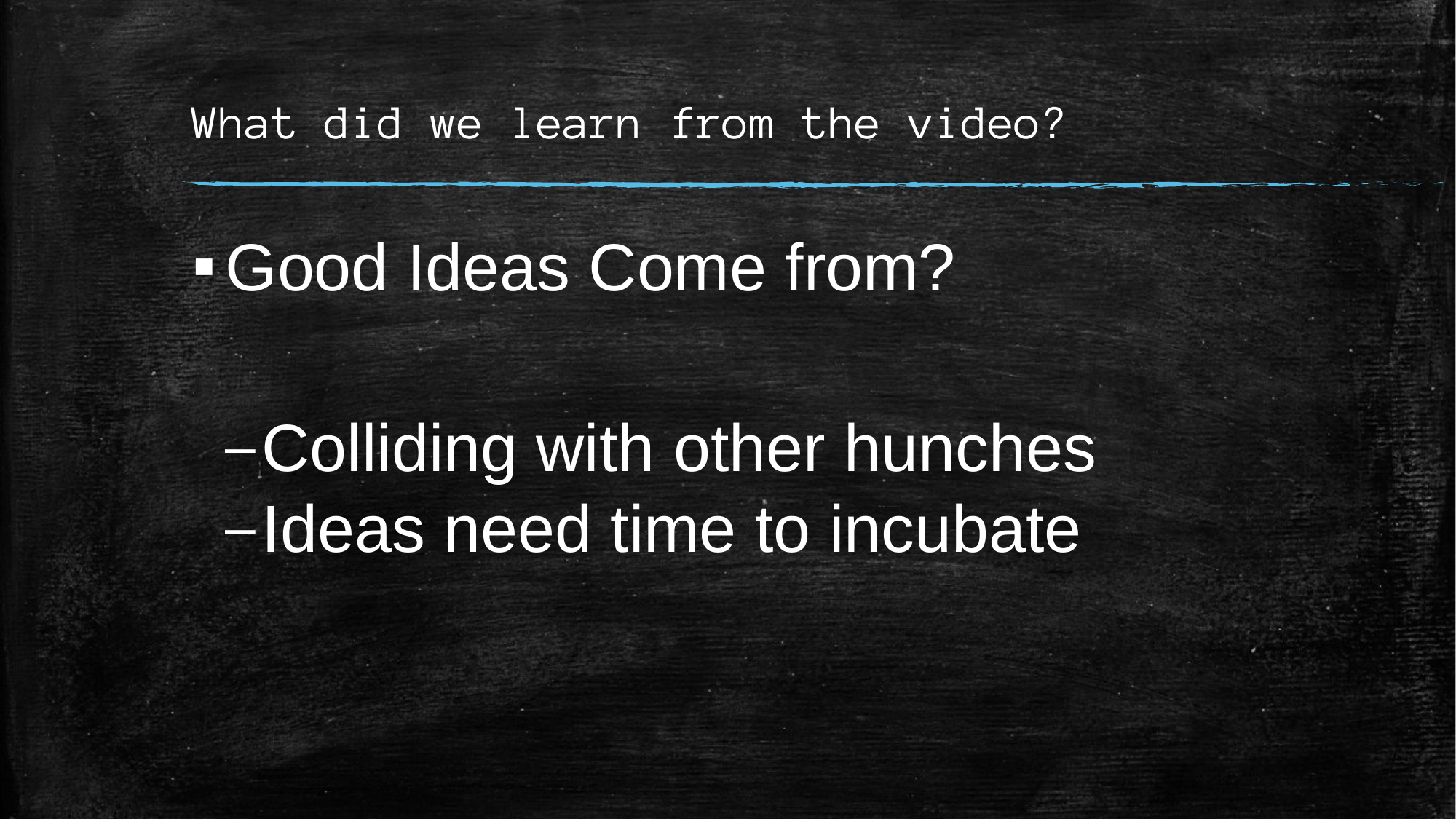

# What did we learn from the video?
Good Ideas Come from?

Colliding with other hunches
Ideas need time to incubate